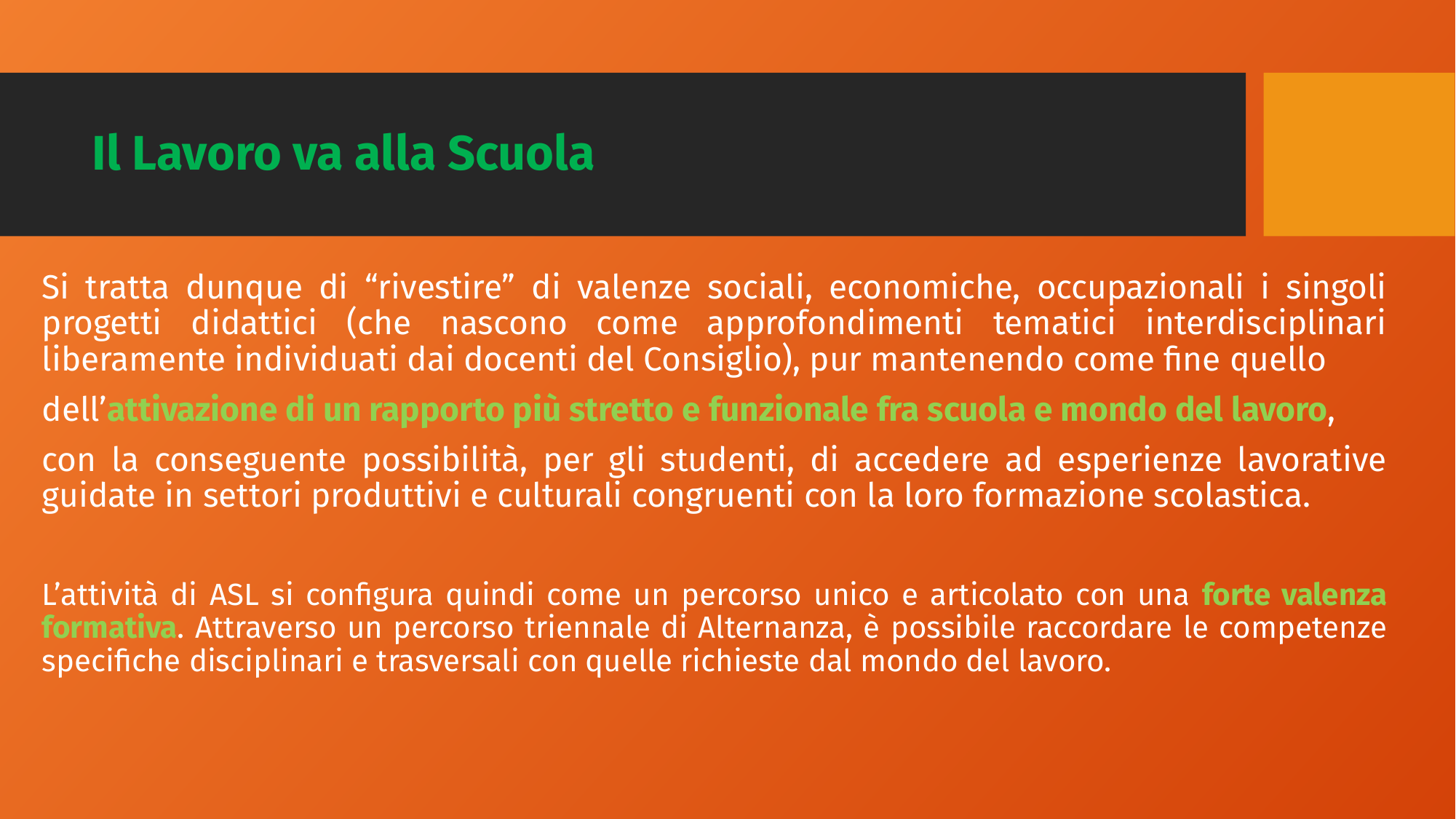

# Il Lavoro va alla Scuola
Si tratta dunque di “rivestire” di valenze sociali, economiche, occupazionali i singoli progetti didattici (che nascono come approfondimenti tematici interdisciplinari liberamente individuati dai docenti del Consiglio), pur mantenendo come fine quello
dell’attivazione di un rapporto più stretto e funzionale fra scuola e mondo del lavoro,
con la conseguente possibilità, per gli studenti, di accedere ad esperienze lavorative guidate in settori produttivi e culturali congruenti con la loro formazione scolastica.

L’attività di ASL si configura quindi come un percorso unico e articolato con una forte valenza formativa. Attraverso un percorso triennale di Alternanza, è possibile raccordare le competenze specifiche disciplinari e trasversali con quelle richieste dal mondo del lavoro.